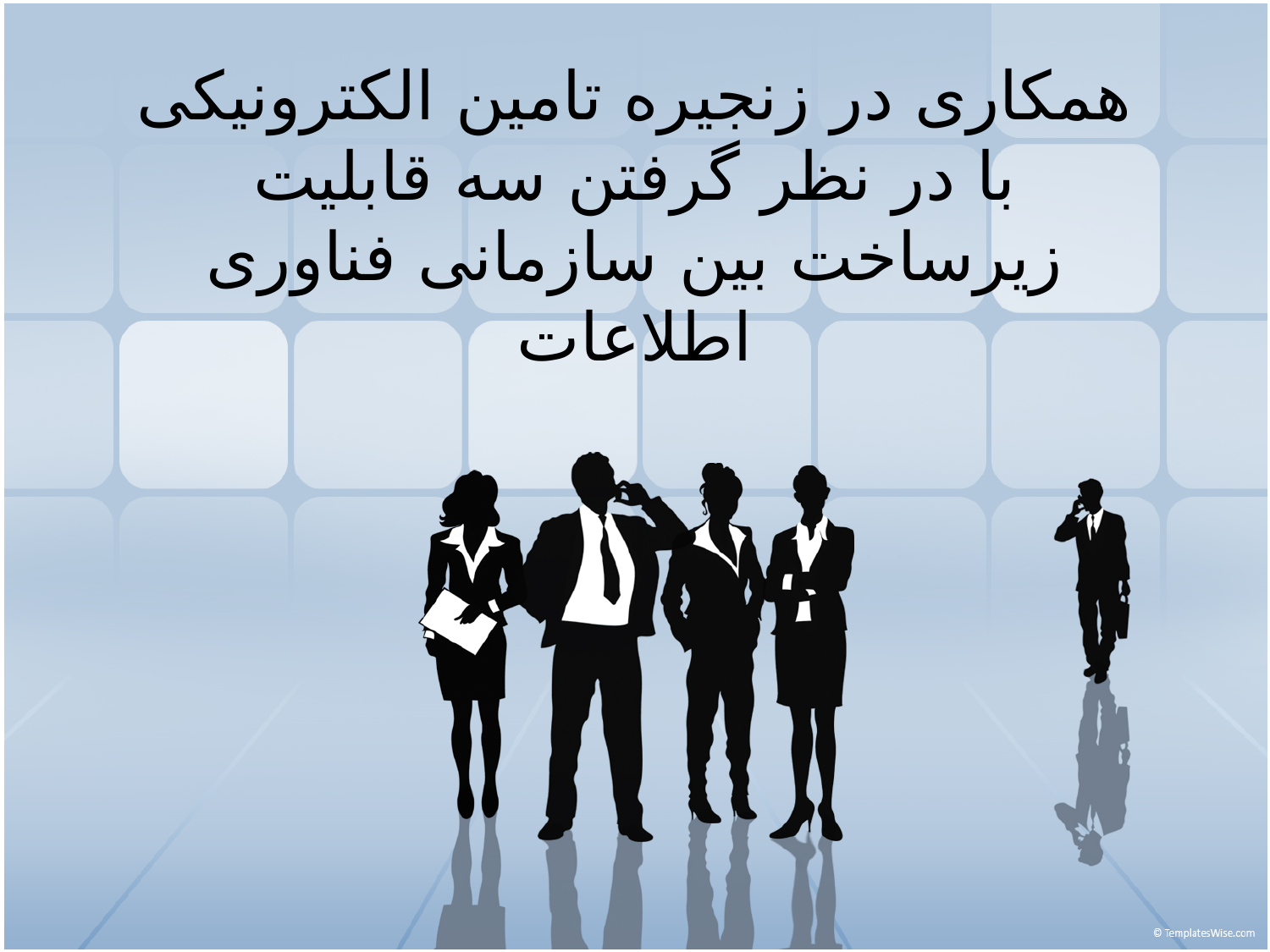

# همکاری در زنجیره تامین الکترونیکی با در نظر گرفتن سه قابلیت زیرساخت بین سازمانی فناوری اطلاعات